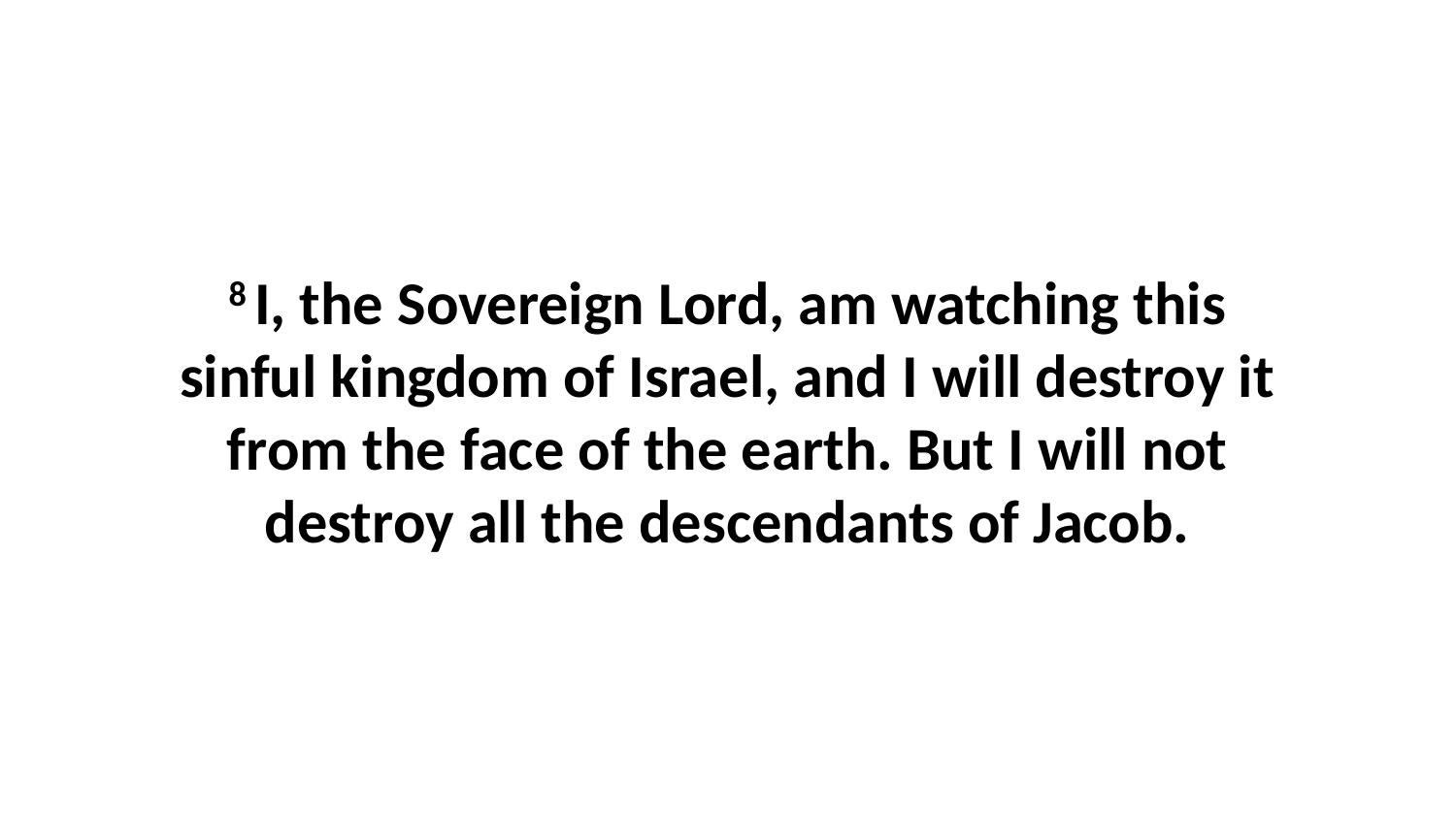

8 I, the Sovereign Lord, am watching this sinful kingdom of Israel, and I will destroy it from the face of the earth. But I will not destroy all the descendants of Jacob.